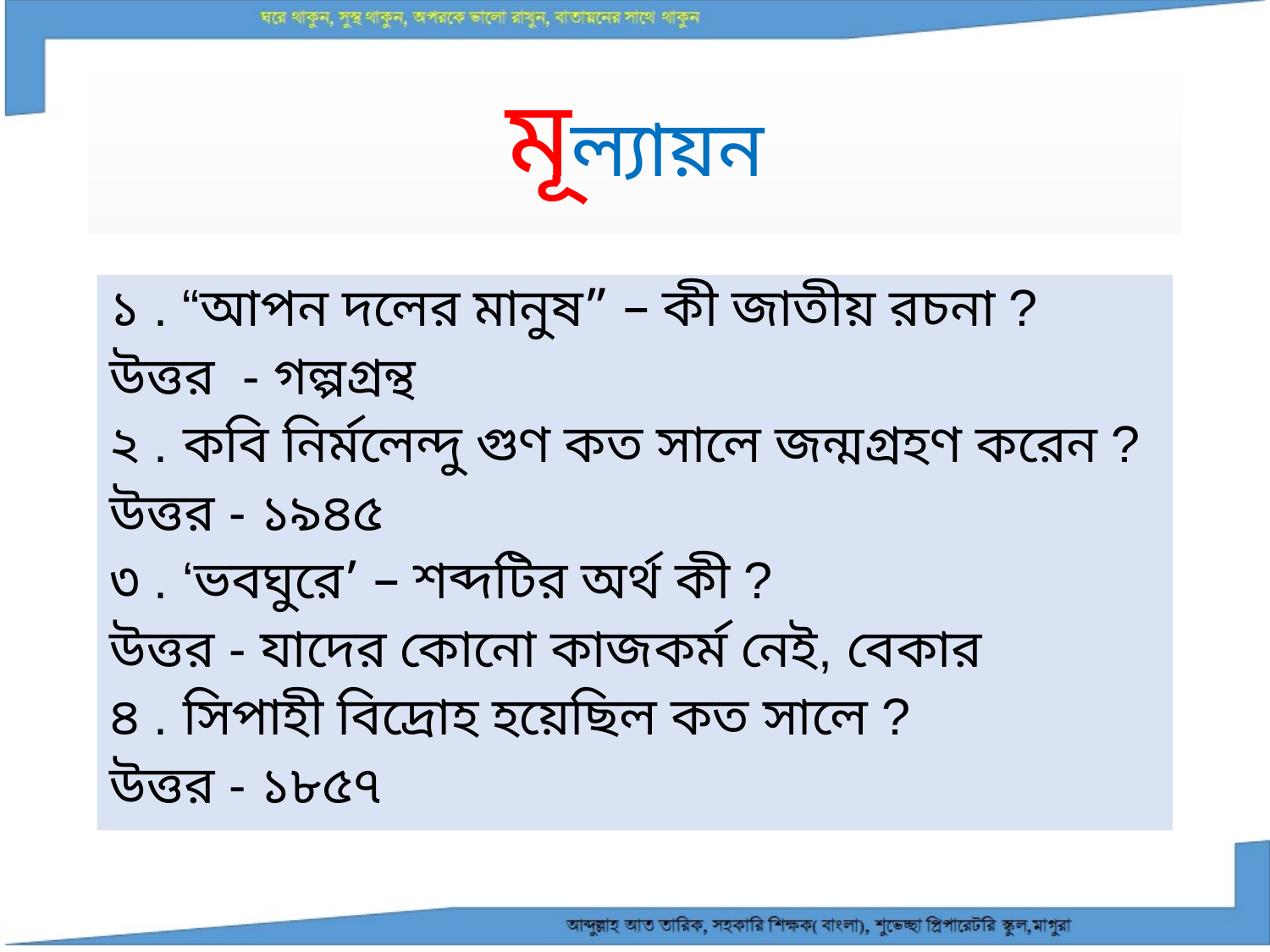

# মূল্যায়ন
১ . “আপন দলের মানুষ” – কী জাতীয় রচনা ?
উত্তর  - গল্পগ্রন্থ
২ . কবি নির্মলেন্দু গুণ কত সালে জন্মগ্রহণ করেন ?
উত্তর - ১৯৪৫
৩ . ‘ভবঘুরে’ – শব্দটির অর্থ কী ?
উত্তর - যাদের কোনো কাজকর্ম নেই, বেকার
৪ . সিপাহী বিদ্রোহ হয়েছিল কত সালে ?
উত্তর - ১৮৫৭